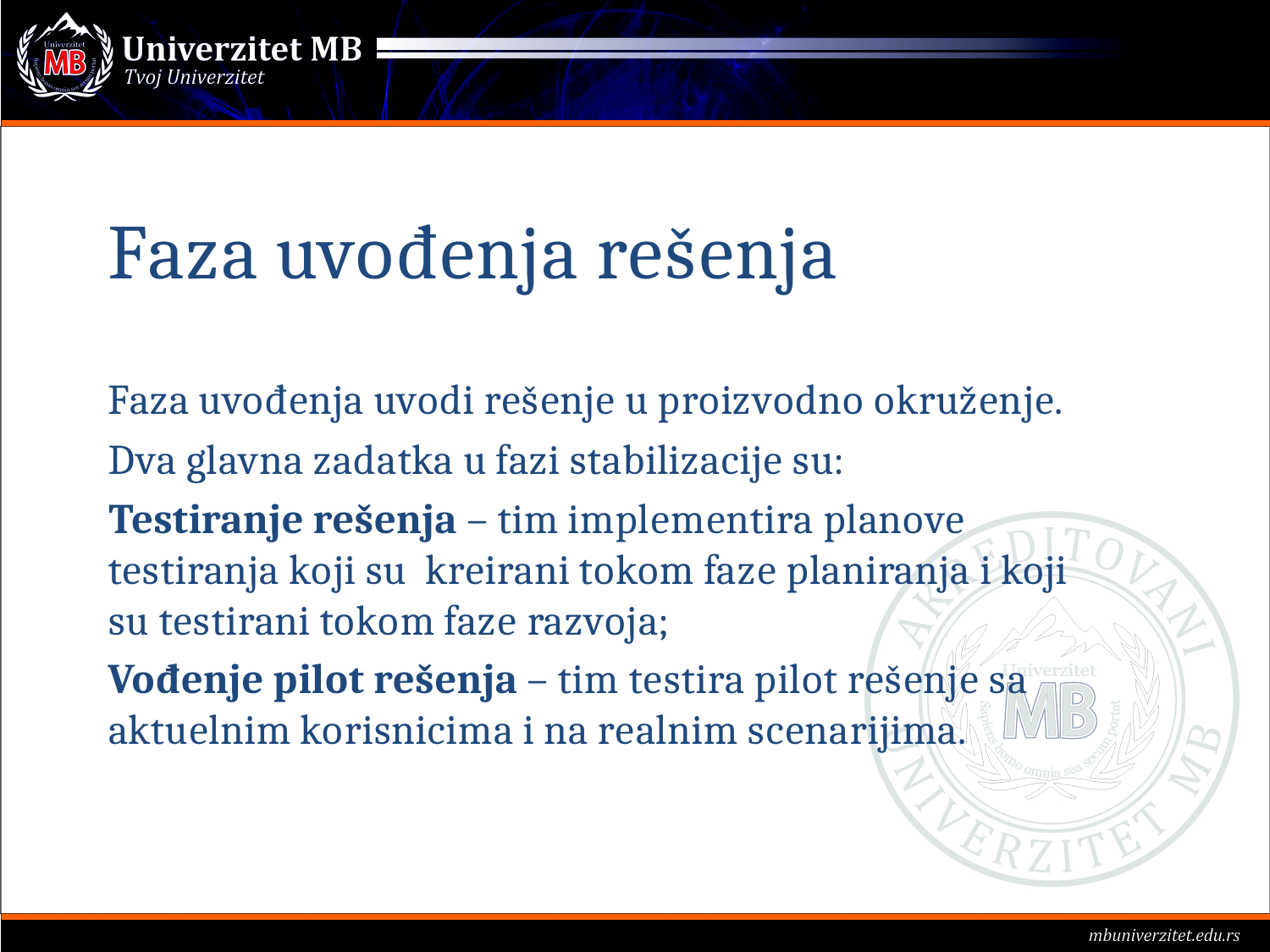

# Faza uvođenja rešenja
Faza uvođenja uvodi rešenje u proizvodno okruženje.
Dva glavna zadatka u fazi stabilizacije su:
Testiranje rešenja – tim implementira planove testiranja koji su  kreirani tokom faze planiranja i koji su testirani tokom faze razvoja;
Vođenje pilot rešenja – tim testira pilot rešenje sa aktuelnim korisnicima i na realnim scenarijima.